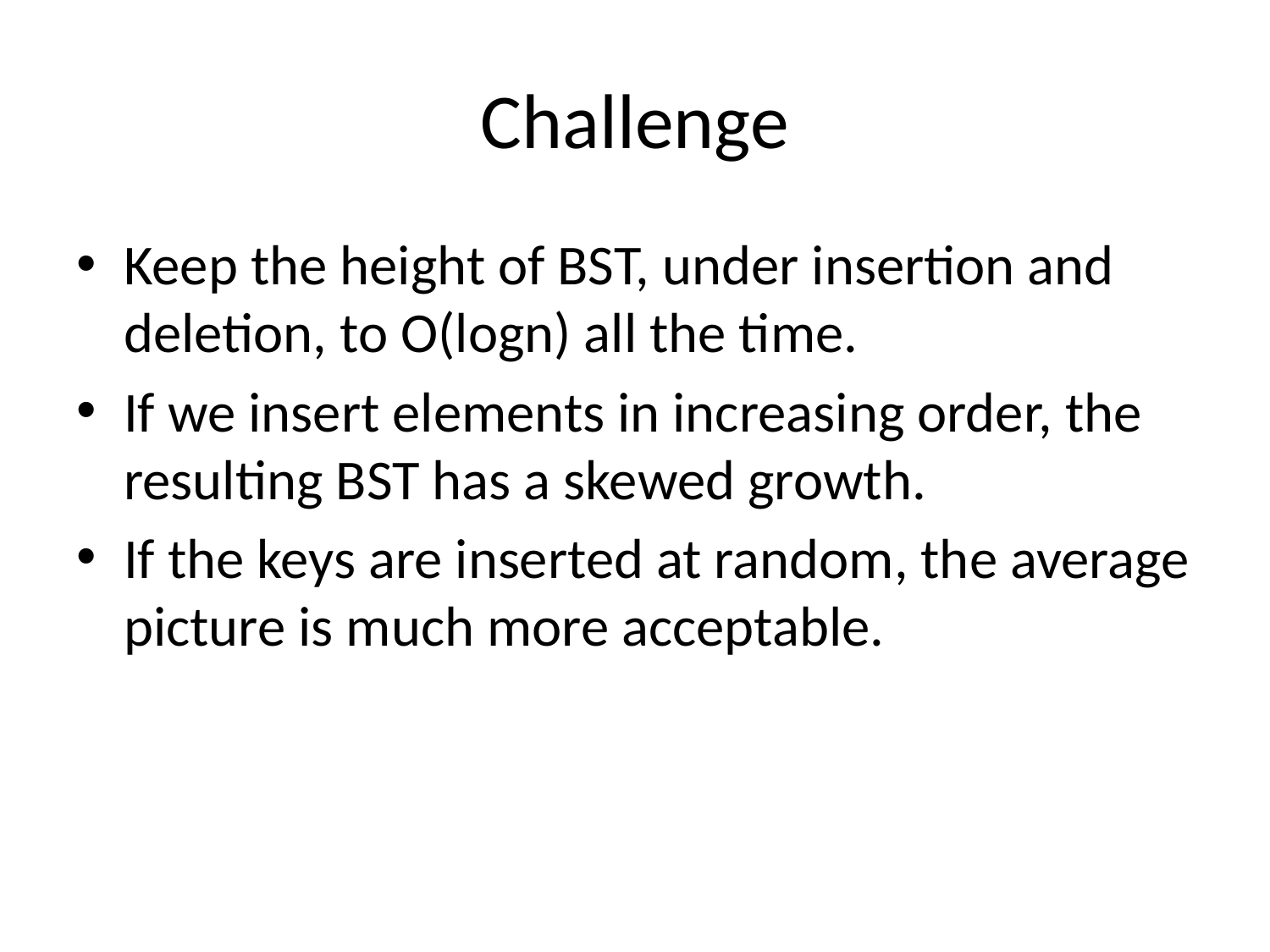

# Challenge
Keep the height of BST, under insertion and deletion, to O(logn) all the time.
If we insert elements in increasing order, the resulting BST has a skewed growth.
If the keys are inserted at random, the average picture is much more acceptable.